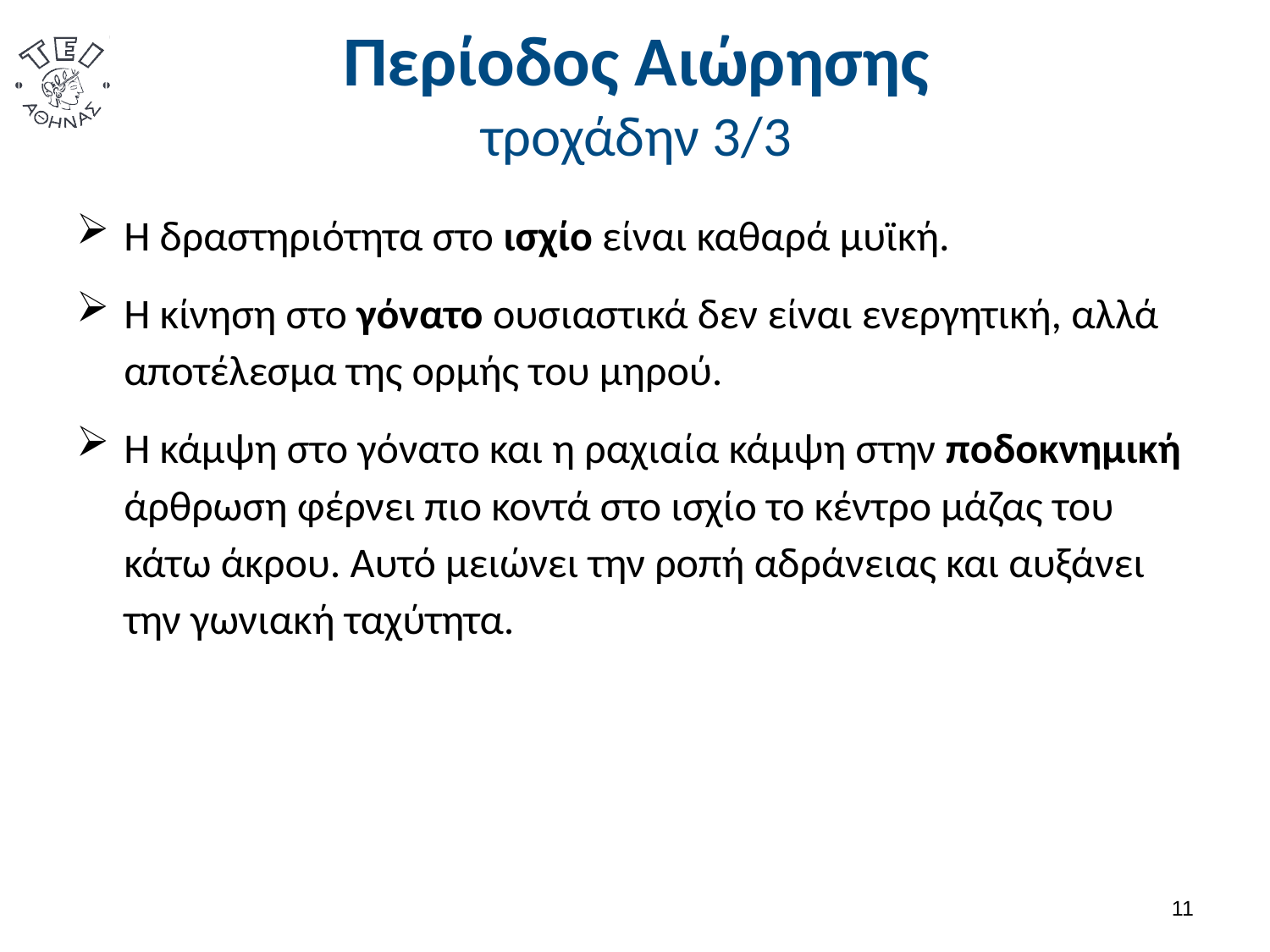

# Περίοδος Αιώρησης τροχάδην 3/3
Η δραστηριότητα στο ισχίο είναι καθαρά μυϊκή.
Η κίνηση στο γόνατο ουσιαστικά δεν είναι ενεργητική, αλλά αποτέλεσμα της ορμής του μηρού.
Η κάμψη στο γόνατο και η ραχιαία κάμψη στην ποδοκνημική άρθρωση φέρνει πιο κοντά στο ισχίο το κέντρο μάζας του κάτω άκρου. Αυτό μειώνει την ροπή αδράνειας και αυξάνει την γωνιακή ταχύτητα.
11